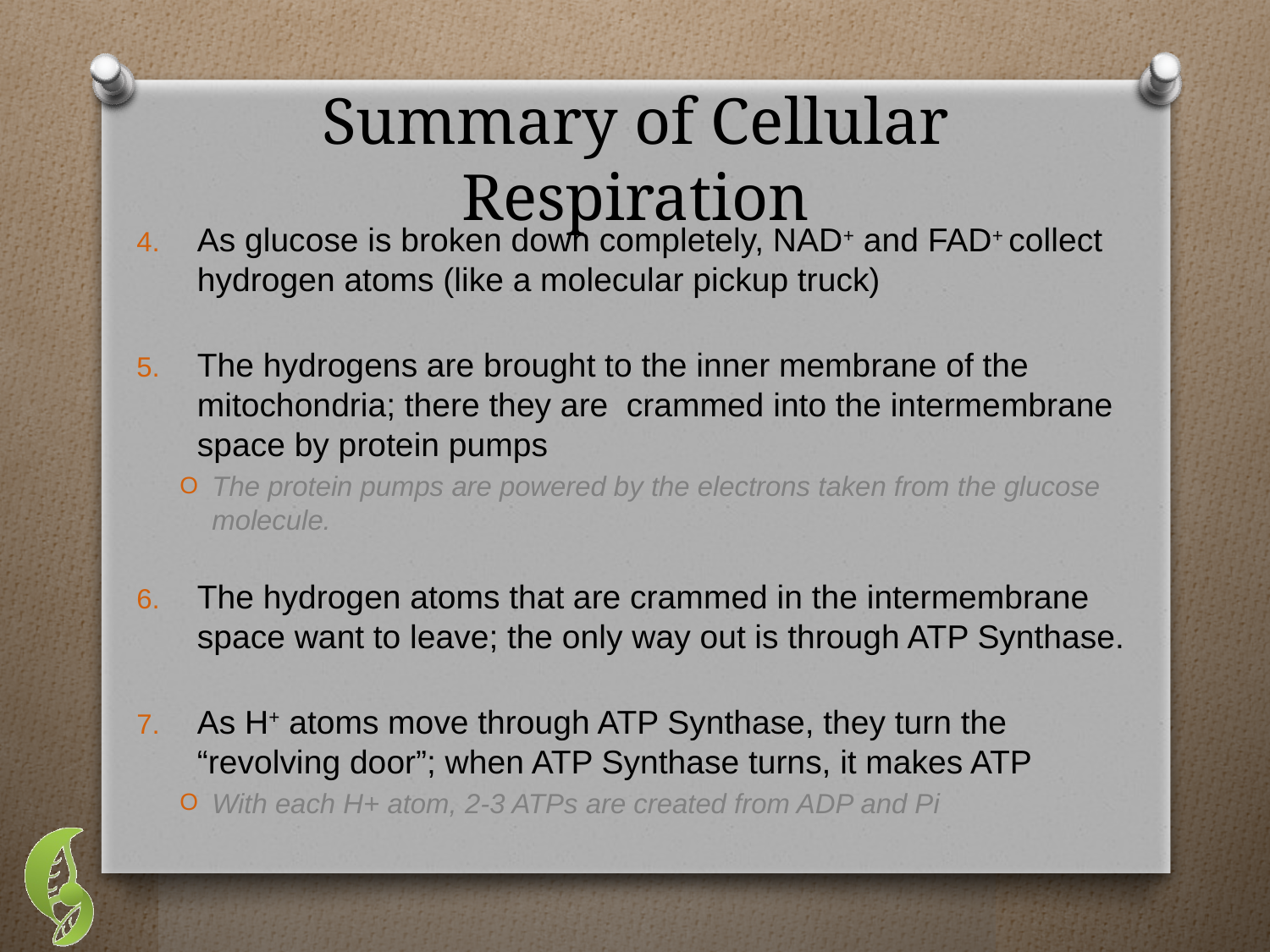

# Summary of Cellular Respiration
As glucose is broken down completely, NAD+ and FAD+ collect hydrogen atoms (like a molecular pickup truck)
The hydrogens are brought to the inner membrane of the mitochondria; there they are  crammed into the intermembrane space by protein pumps
The protein pumps are powered by the electrons taken from the glucose molecule.
The hydrogen atoms that are crammed in the intermembrane space want to leave; the only way out is through ATP Synthase.
As H+ atoms move through ATP Synthase, they turn the “revolving door”; when ATP Synthase turns, it makes ATP
With each H+ atom, 2-3 ATPs are created from ADP and Pi